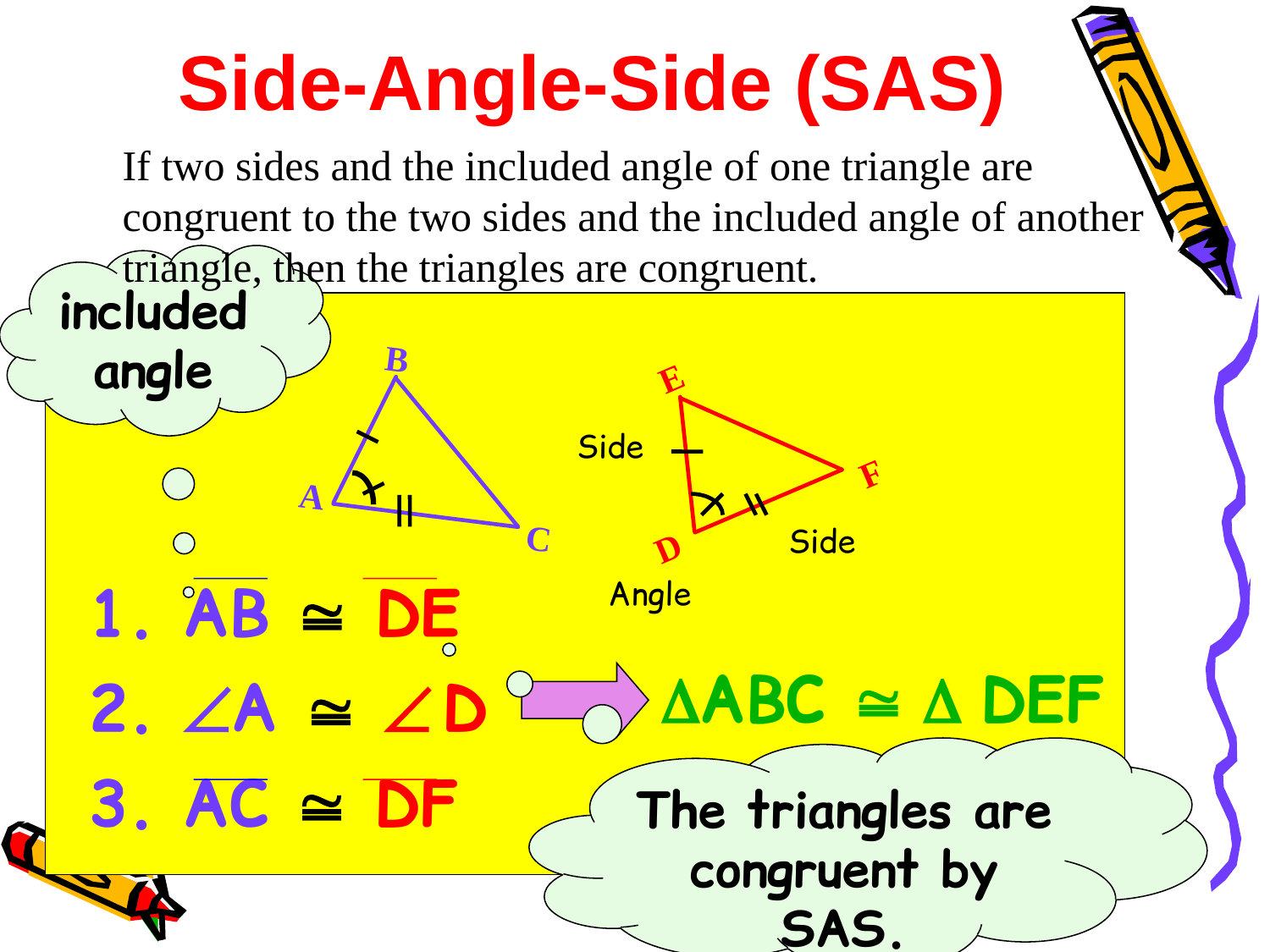

Side-Angle-Side (SAS)
If two sides and the included angle of one triangle are congruent to the two sides and the included angle of another triangle, then the triangles are congruent.
included
angle

B

E

Side

F

A

Side
C
D

 AB ≅ DE
 ∠A ≅ ∠ D
 AC ≅ DF
Angle

ΔABC ≅ Δ DEF

The triangles are congruent by SAS.